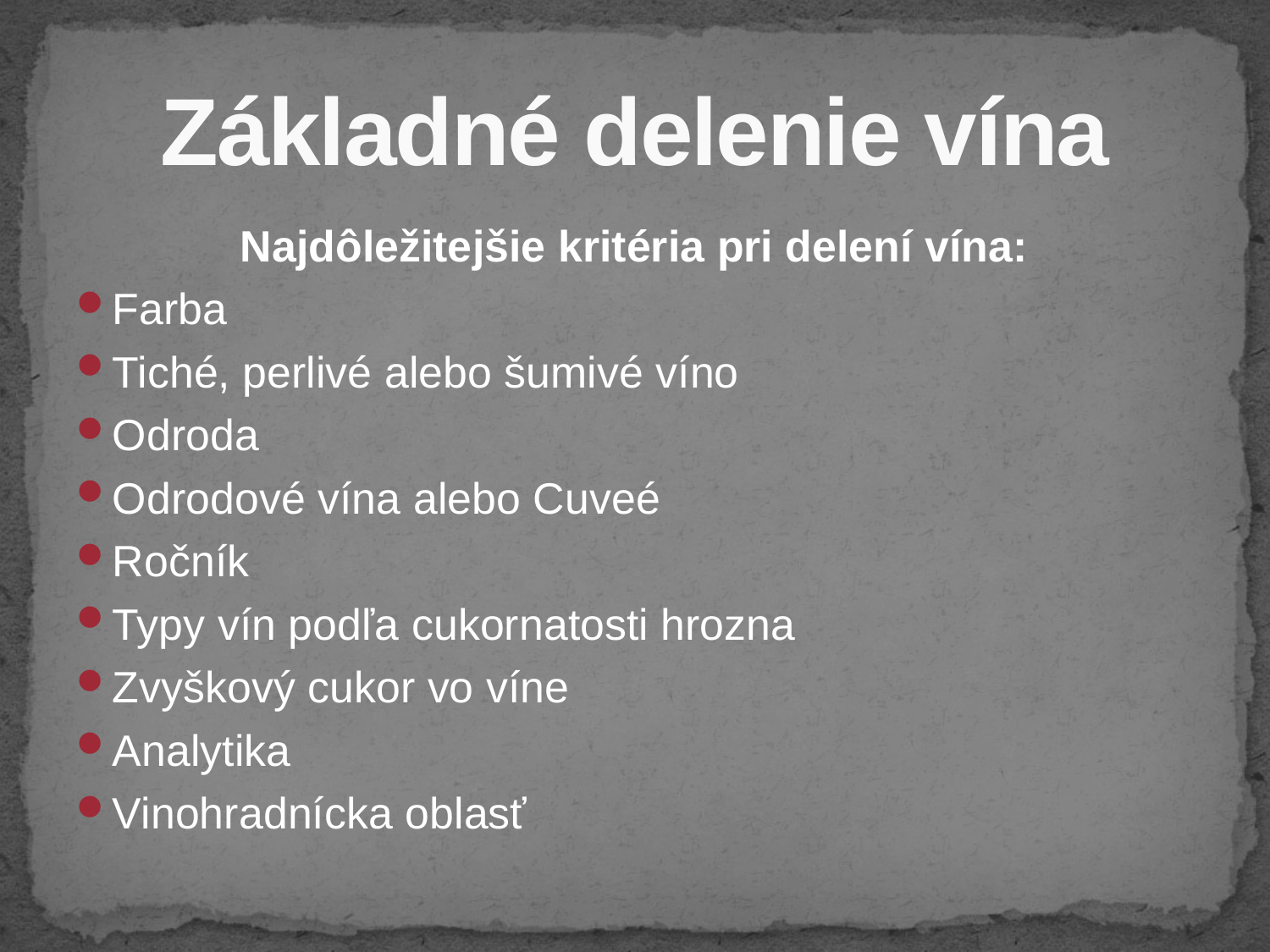

# Základné delenie vína
Najdôležitejšie kritéria pri delení vína:
Farba
Tiché, perlivé alebo šumivé víno
Odroda
Odrodové vína alebo Cuveé
Ročník
Typy vín podľa cukornatosti hrozna
Zvyškový cukor vo víne
Analytika
Vinohradnícka oblasť